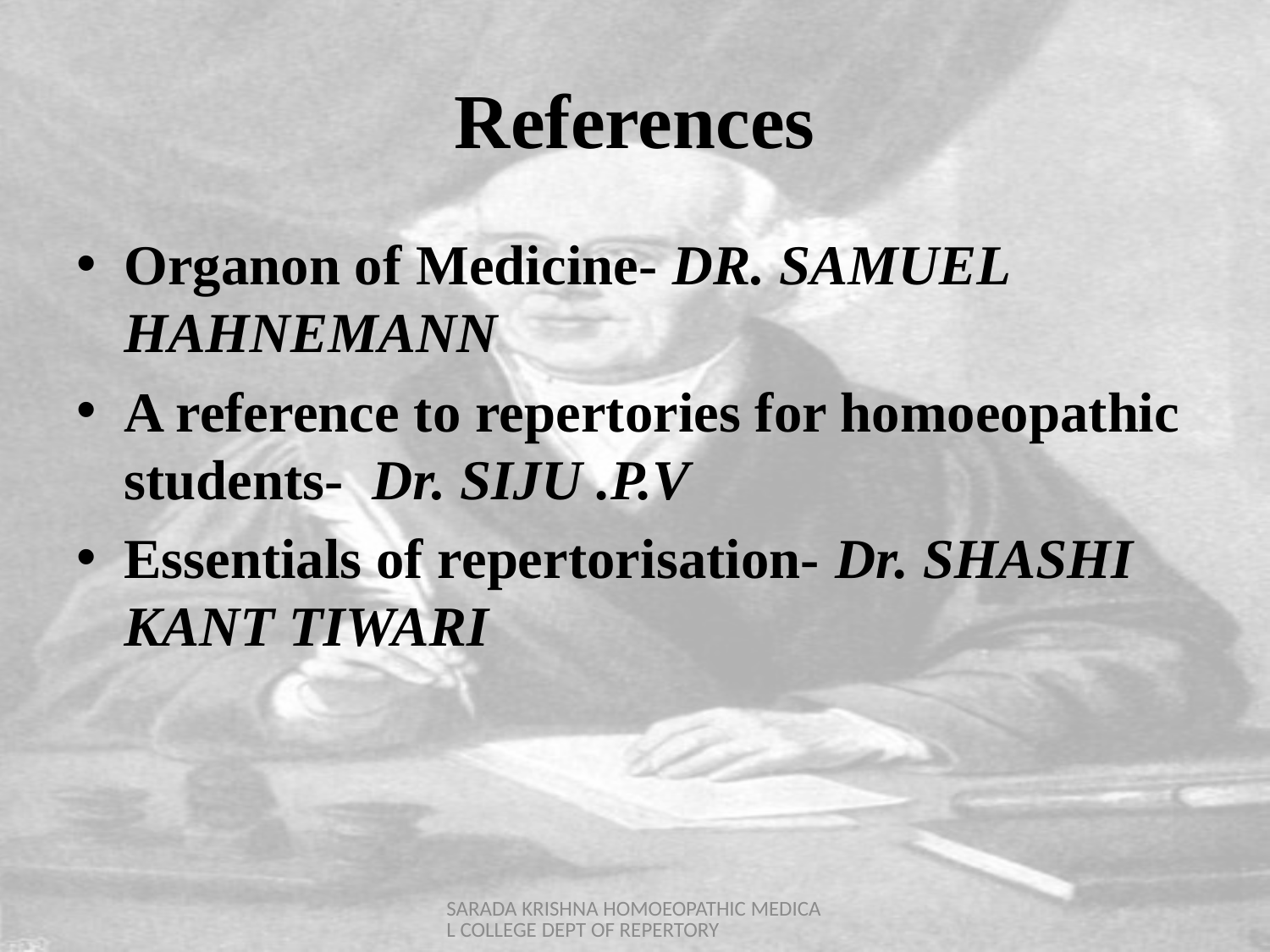

# References
Organon of Medicine- DR. SAMUEL HAHNEMANN
A reference to repertories for homoeopathic students-  Dr. SIJU .P.V
Essentials of repertorisation- Dr. SHASHI KANT TIWARI

SARADA KRISHNA HOMOEOPATHIC MEDICAL COLLEGE DEPT OF REPERTORY